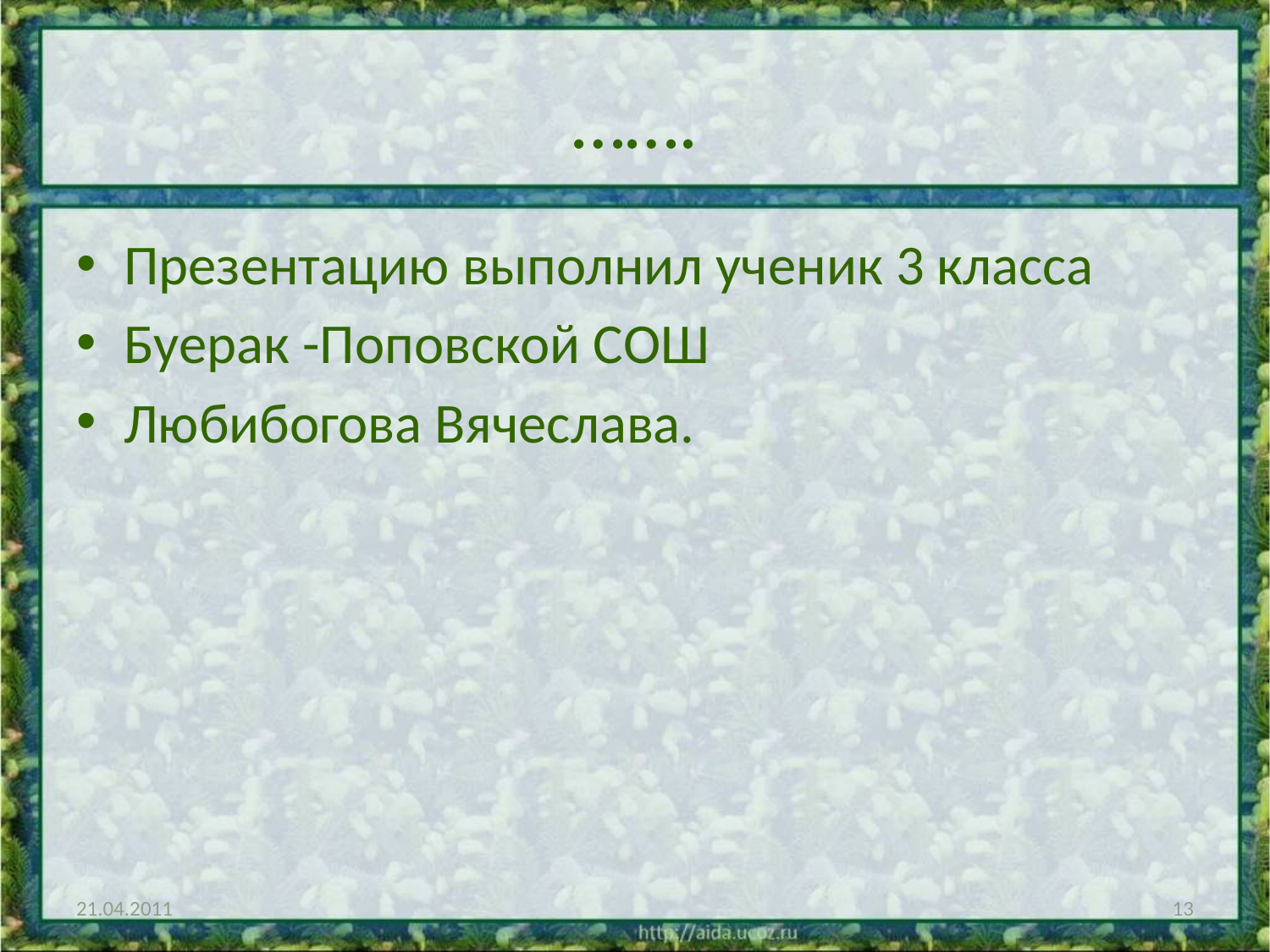

# …….
Презентацию выполнил ученик 3 класса
Буерак -Поповской СОШ
Любибогова Вячеслава.
21.04.2011
13